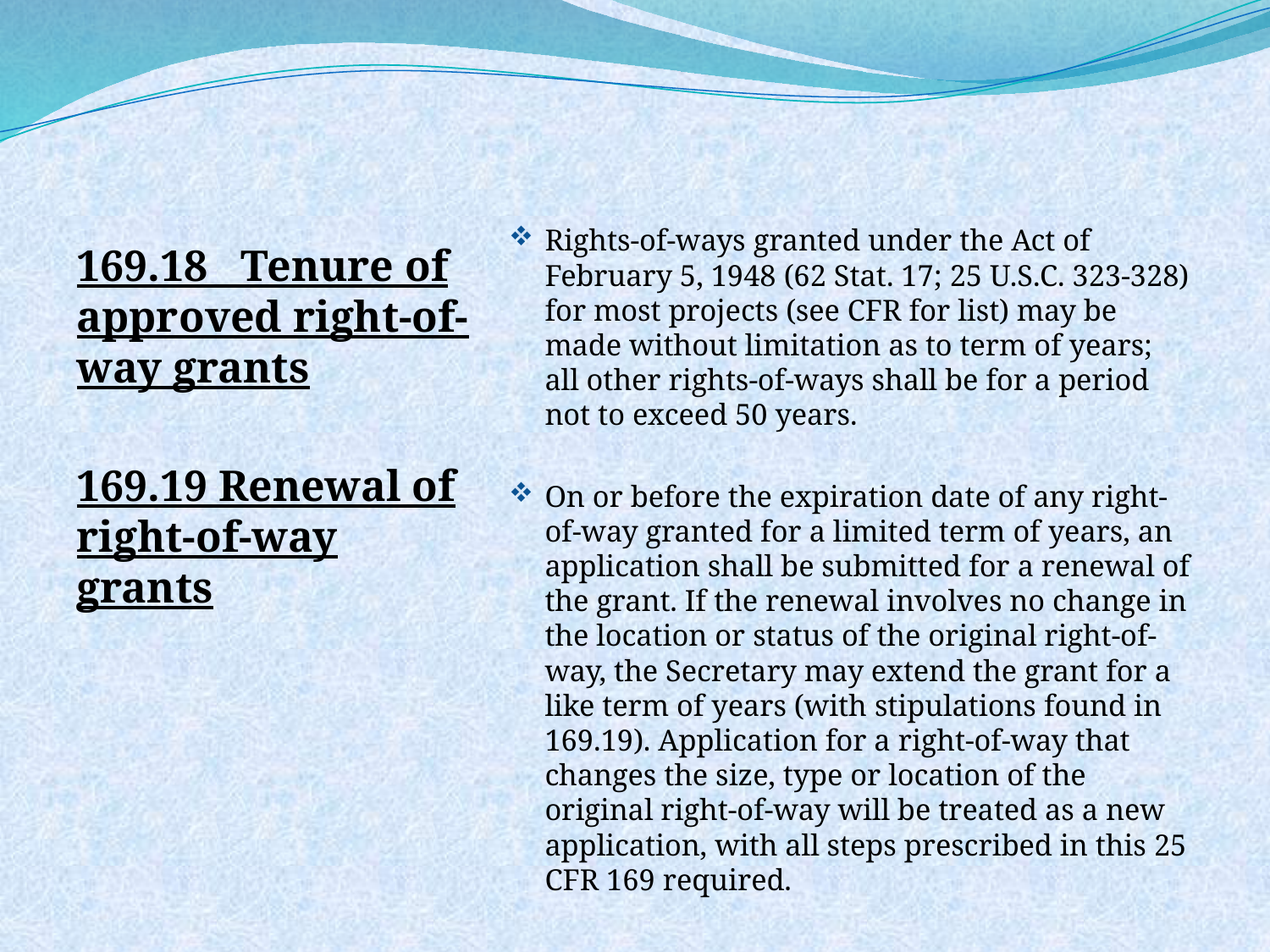

Rights-of-ways granted under the Act of February 5, 1948 (62 Stat. 17; 25 U.S.C. 323-328) for most projects (see CFR for list) may be made without limitation as to term of years; all other rights-of-ways shall be for a period not to exceed 50 years.

On or before the expiration date of any right-of-way granted for a limited term of years, an application shall be submitted for a renewal of the grant. If the renewal involves no change in the location or status of the original right-of-way, the Secretary may extend the grant for a like term of years (with stipulations found in 169.19). Application for a right-of-way that changes the size, type or location of the original right-of-way will be treated as a new application, with all steps prescribed in this 25 CFR 169 required.

169.18   Tenure of approved right-of-way grants

169.19 Renewal of right-of-way grants